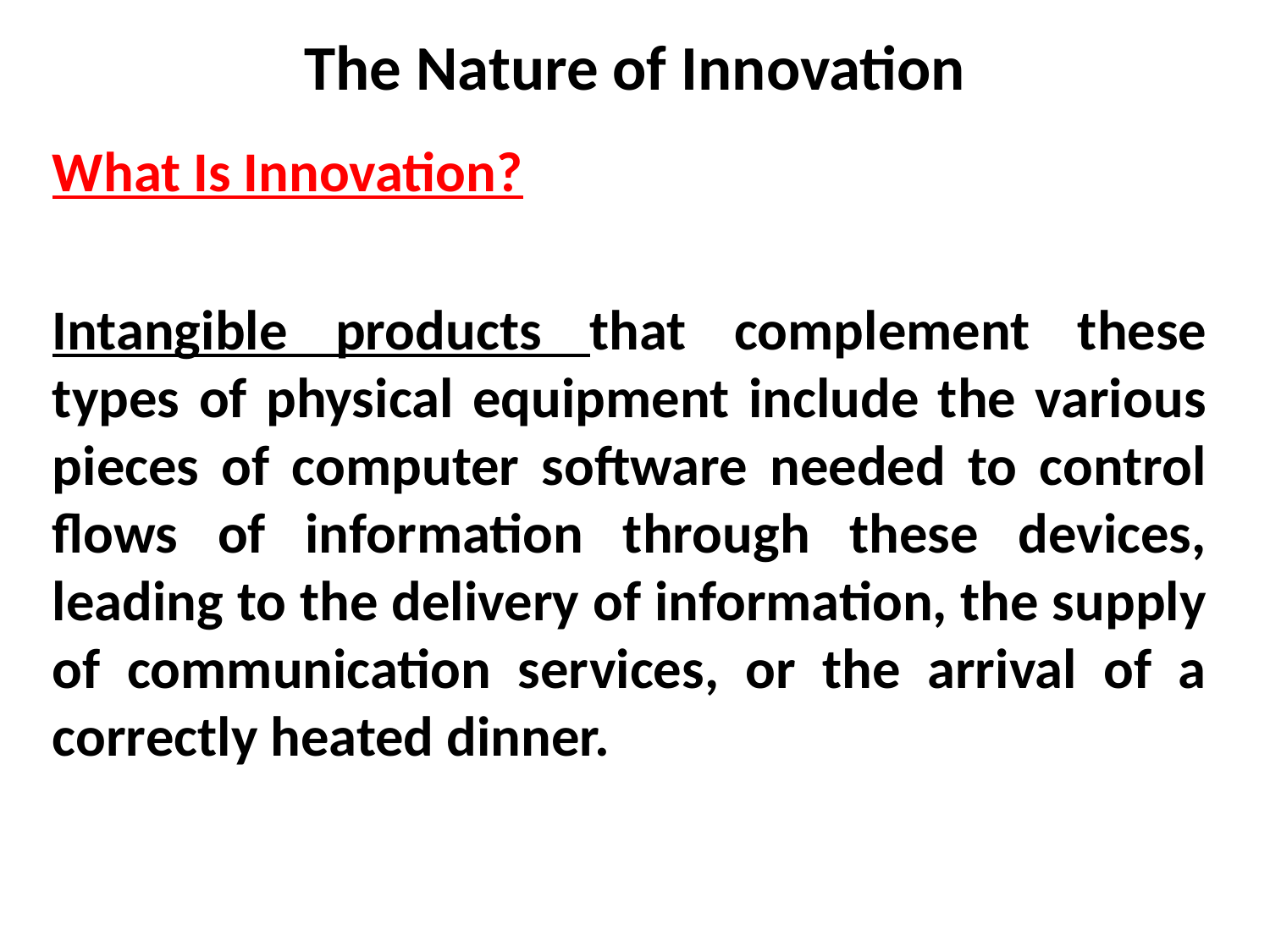

# The Nature of Innovation
What Is Innovation?

Intangible products that complement these types of physical equipment include the various pieces of computer software needed to control flows of information through these devices, leading to the delivery of information, the supply of communication services, or the arrival of a correctly heated dinner.